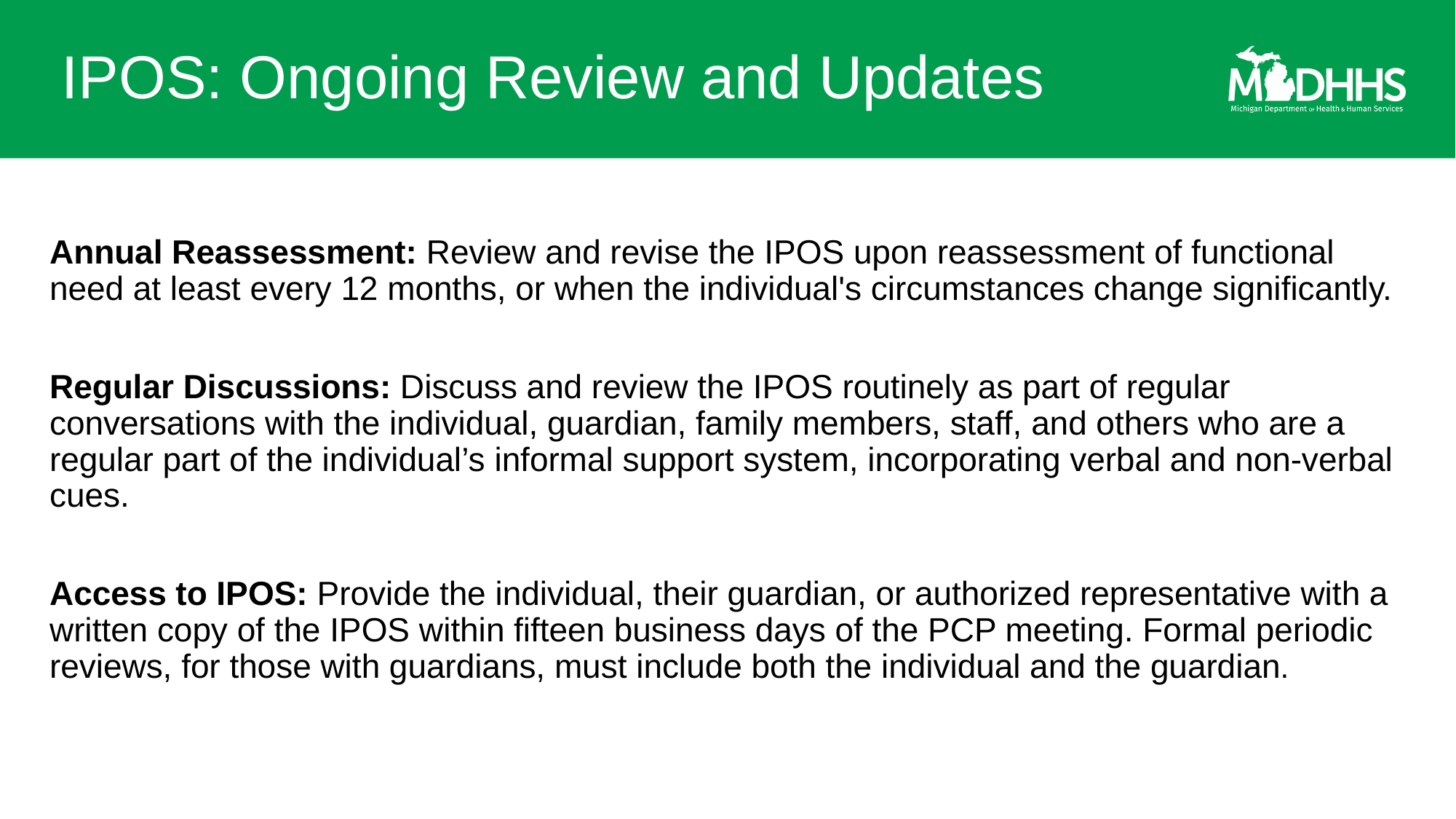

# IPOS: Ongoing Review and Updates

Annual Reassessment: Review and revise the IPOS upon reassessment of functional need at least every 12 months, or when the individual's circumstances change significantly.

Regular Discussions: Discuss and review the IPOS routinely as part of regular conversations with the individual, guardian, family members, staff, and others who are a regular part of the individual’s informal support system, incorporating verbal and non-verbal cues.

Access to IPOS: Provide the individual, their guardian, or authorized representative with a written copy of the IPOS within fifteen business days of the PCP meeting. Formal periodic reviews, for those with guardians, must include both the individual and the guardian.